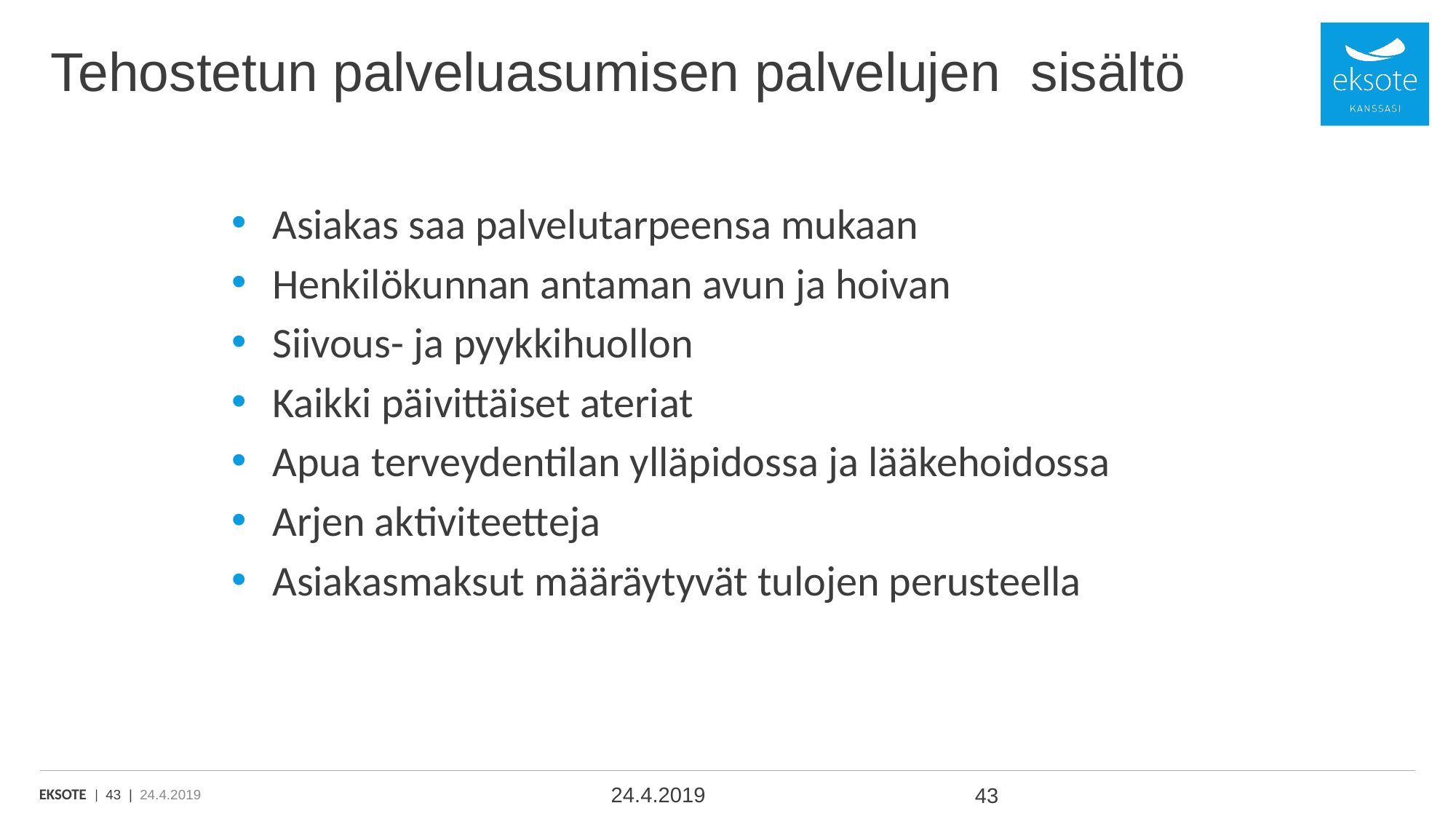

# Tehostetun palveluasumisen palvelujen  sisältö
Asiakas saa palvelutarpeensa mukaan
Henkilökunnan antaman avun ja hoivan
Siivous- ja pyykkihuollon
Kaikki päivittäiset ateriat
Apua terveydentilan ylläpidossa ja lääkehoidossa
Arjen aktiviteetteja
Asiakasmaksut määräytyvät tulojen perusteella
24.4.2019
43